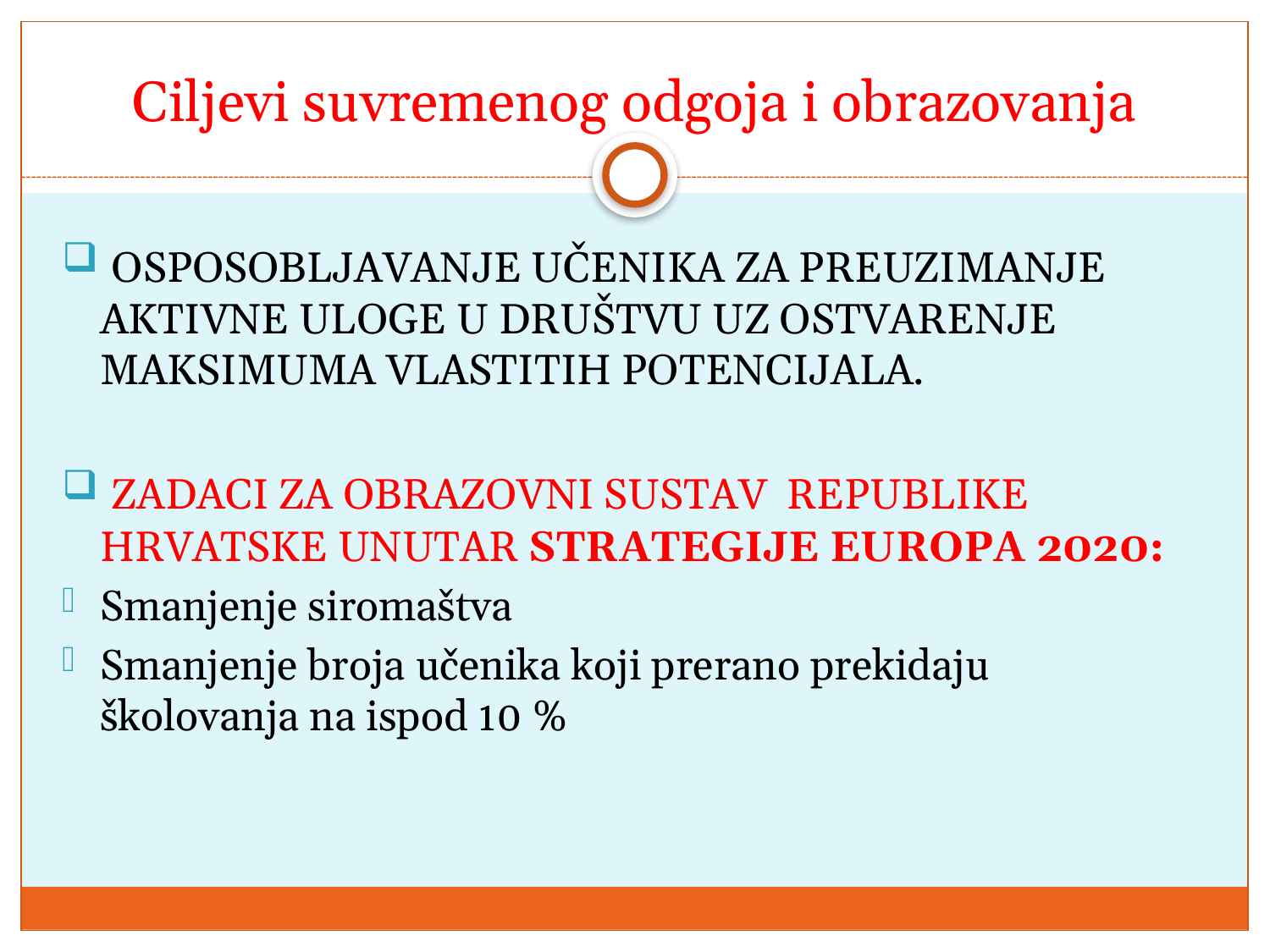

# Ciljevi suvremenog odgoja i obrazovanja
 OSPOSOBLJAVANJE UČENIKA ZA PREUZIMANJE AKTIVNE ULOGE U DRUŠTVU UZ OSTVARENJE MAKSIMUMA VLASTITIH POTENCIJALA.

 ZADACI ZA OBRAZOVNI SUSTAV  REPUBLIKE HRVATSKE UNUTAR STRATEGIJE EUROPA 2020:
Smanjenje siromaštva
Smanjenje broja učenika koji prerano prekidaju školovanja na ispod 10 %